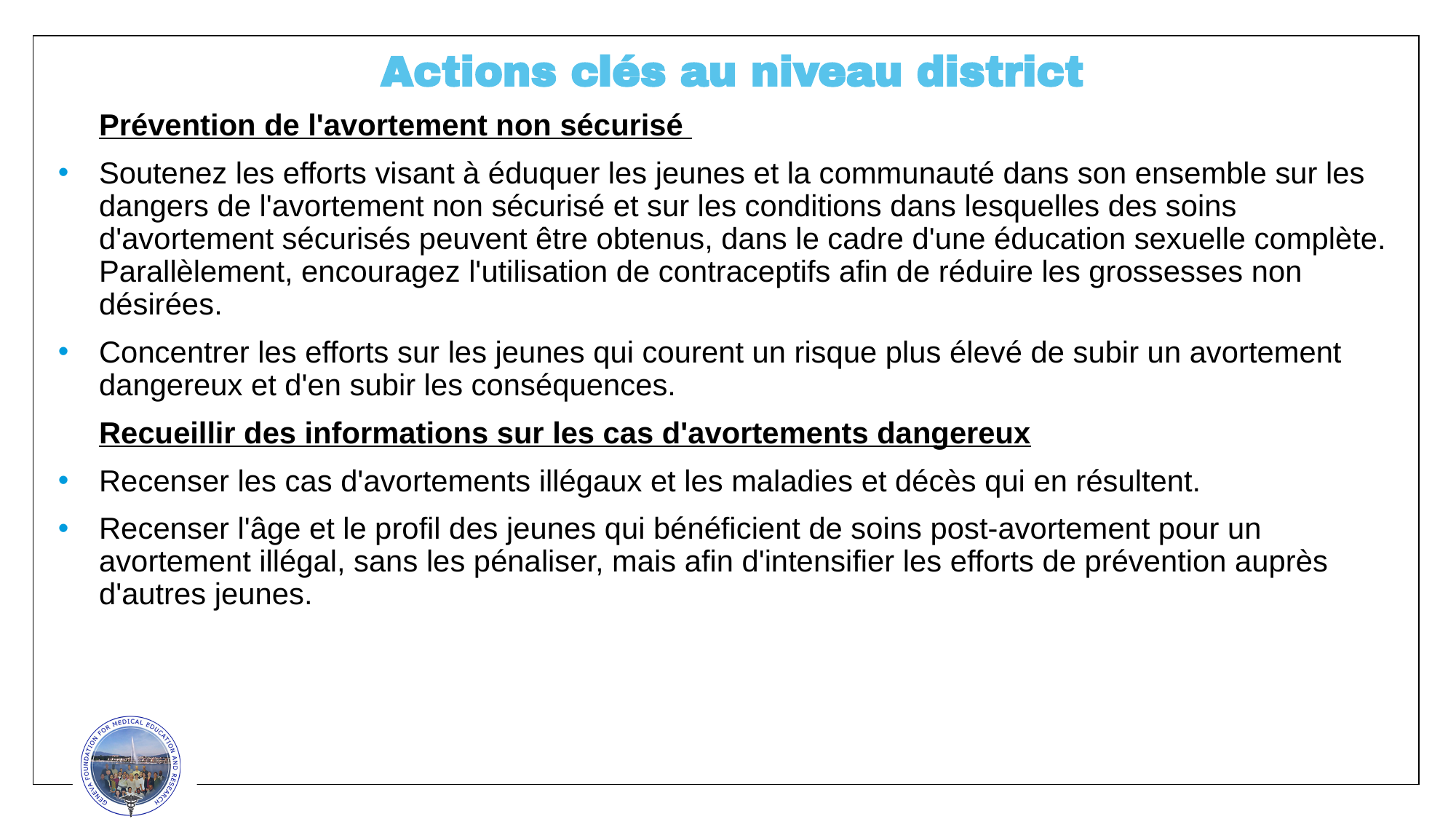

# Actions clés au niveau district
Prévention de l'avortement non sécurisé
Soutenez les efforts visant à éduquer les jeunes et la communauté dans son ensemble sur les dangers de l'avortement non sécurisé et sur les conditions dans lesquelles des soins d'avortement sécurisés peuvent être obtenus, dans le cadre d'une éducation sexuelle complète. Parallèlement, encouragez l'utilisation de contraceptifs afin de réduire les grossesses non désirées.
Concentrer les efforts sur les jeunes qui courent un risque plus élevé de subir un avortement dangereux et d'en subir les conséquences.
Recueillir des informations sur les cas d'avortements dangereux
Recenser les cas d'avortements illégaux et les maladies et décès qui en résultent.
Recenser l'âge et le profil des jeunes qui bénéficient de soins post-avortement pour un avortement illégal, sans les pénaliser, mais afin d'intensifier les efforts de prévention auprès d'autres jeunes.